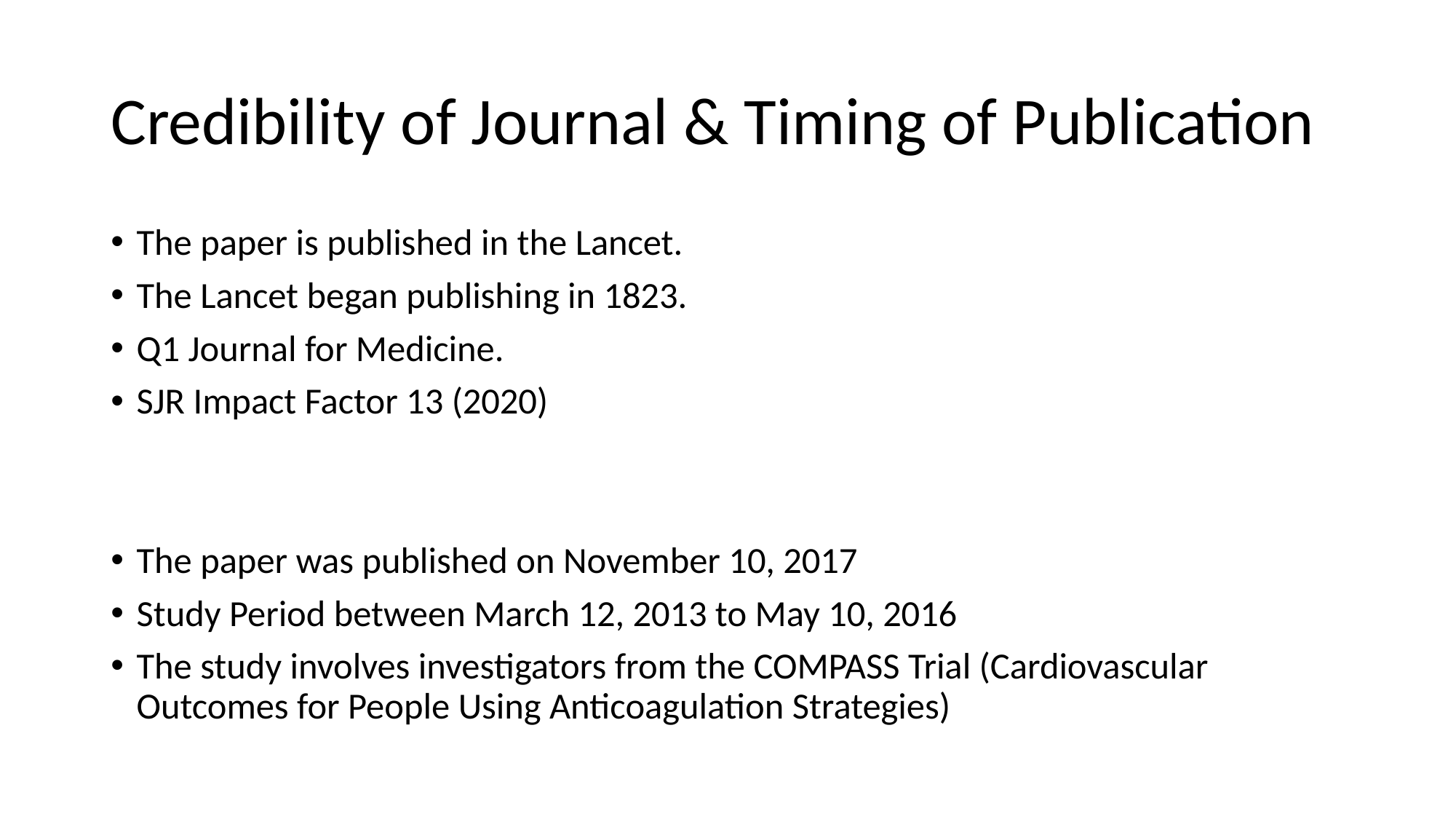

# Credibility of Journal & Timing of Publication
The paper is published in the Lancet.
The Lancet began publishing in 1823.
Q1 Journal for Medicine.
SJR Impact Factor 13 (2020)

The paper was published on November 10, 2017
Study Period between March 12, 2013 to May 10, 2016
The study involves investigators from the COMPASS Trial (Cardiovascular Outcomes for People Using Anticoagulation Strategies)